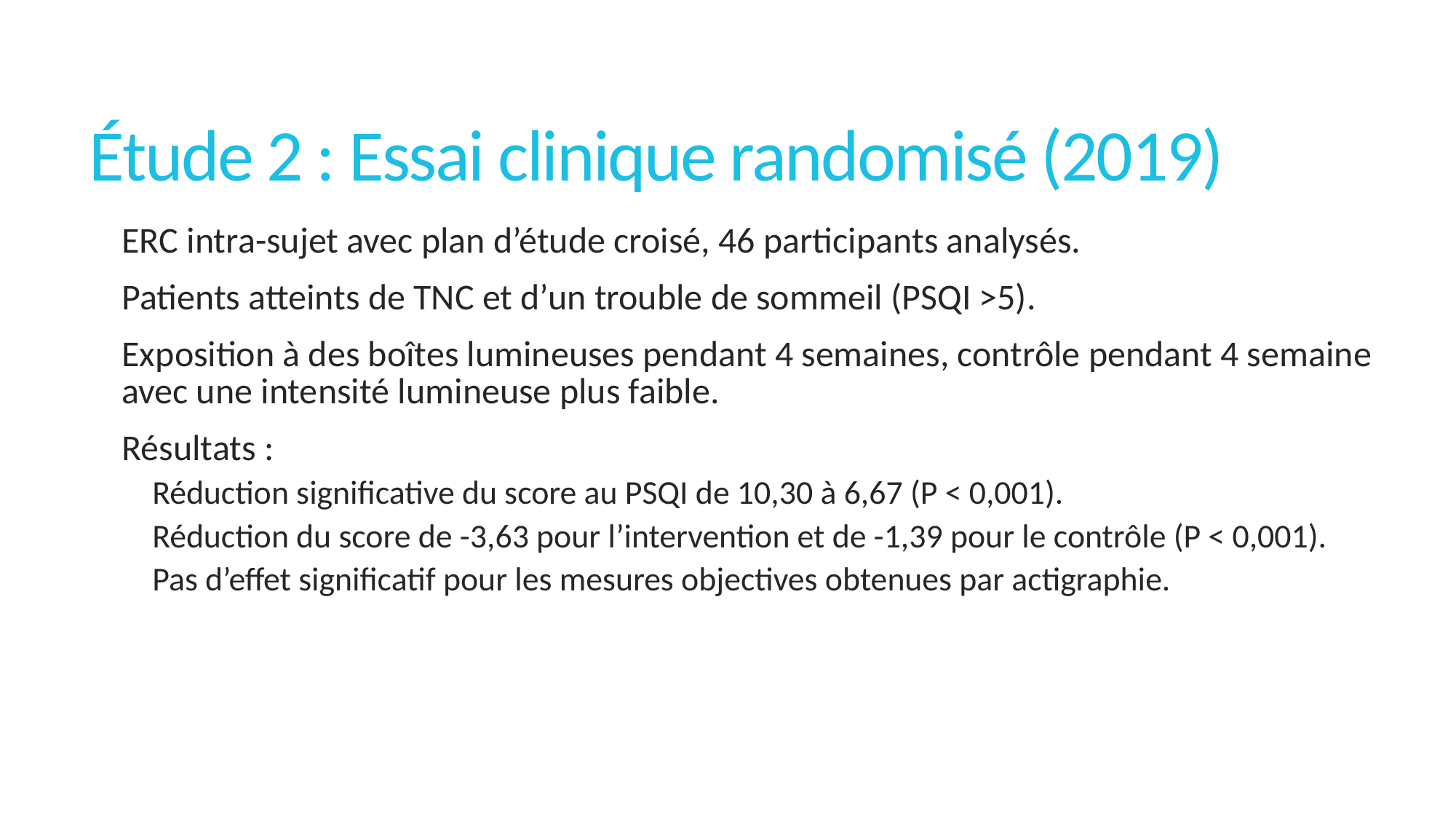

# Étude 2 : Essai clinique randomisé (2019)
ERC intra-sujet avec plan d’étude croisé, 46 participants analysés.
Patients atteints de TNC et d’un trouble de sommeil (PSQI >5).
Exposition à des boîtes lumineuses pendant 4 semaines, contrôle pendant 4 semaine avec une intensité lumineuse plus faible.
Résultats :
Réduction significative du score au PSQI de 10,30 à 6,67 (P < 0,001).
Réduction du score de -3,63 pour l’intervention et de -1,39 pour le contrôle (P < 0,001).
Pas d’effet significatif pour les mesures objectives obtenues par actigraphie.